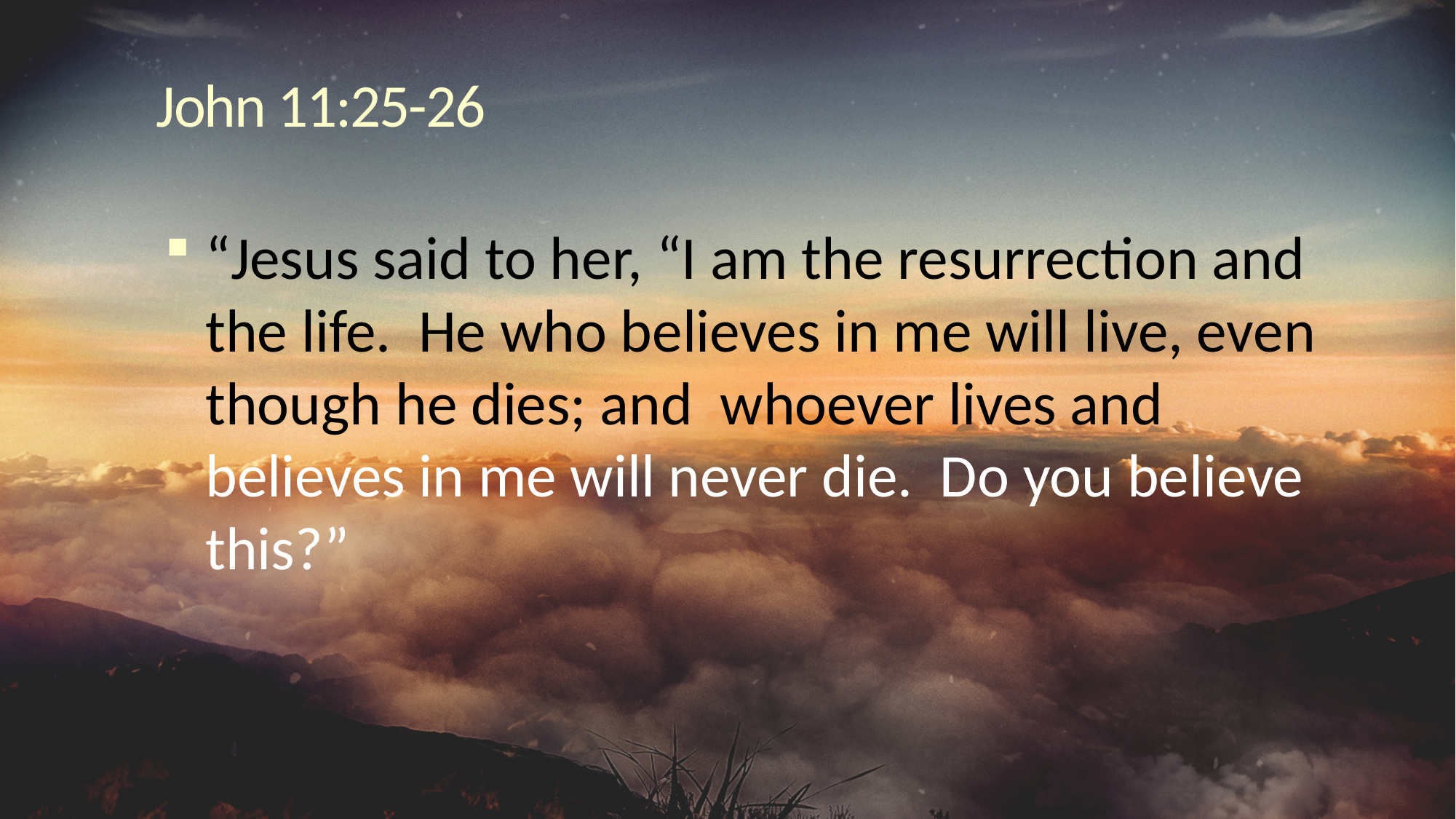

# John 11:25-26
“Jesus said to her, “I am the resurrection and the life.  He who believes in me will live, even though he dies; and  whoever lives and believes in me will never die.  Do you believe this?”